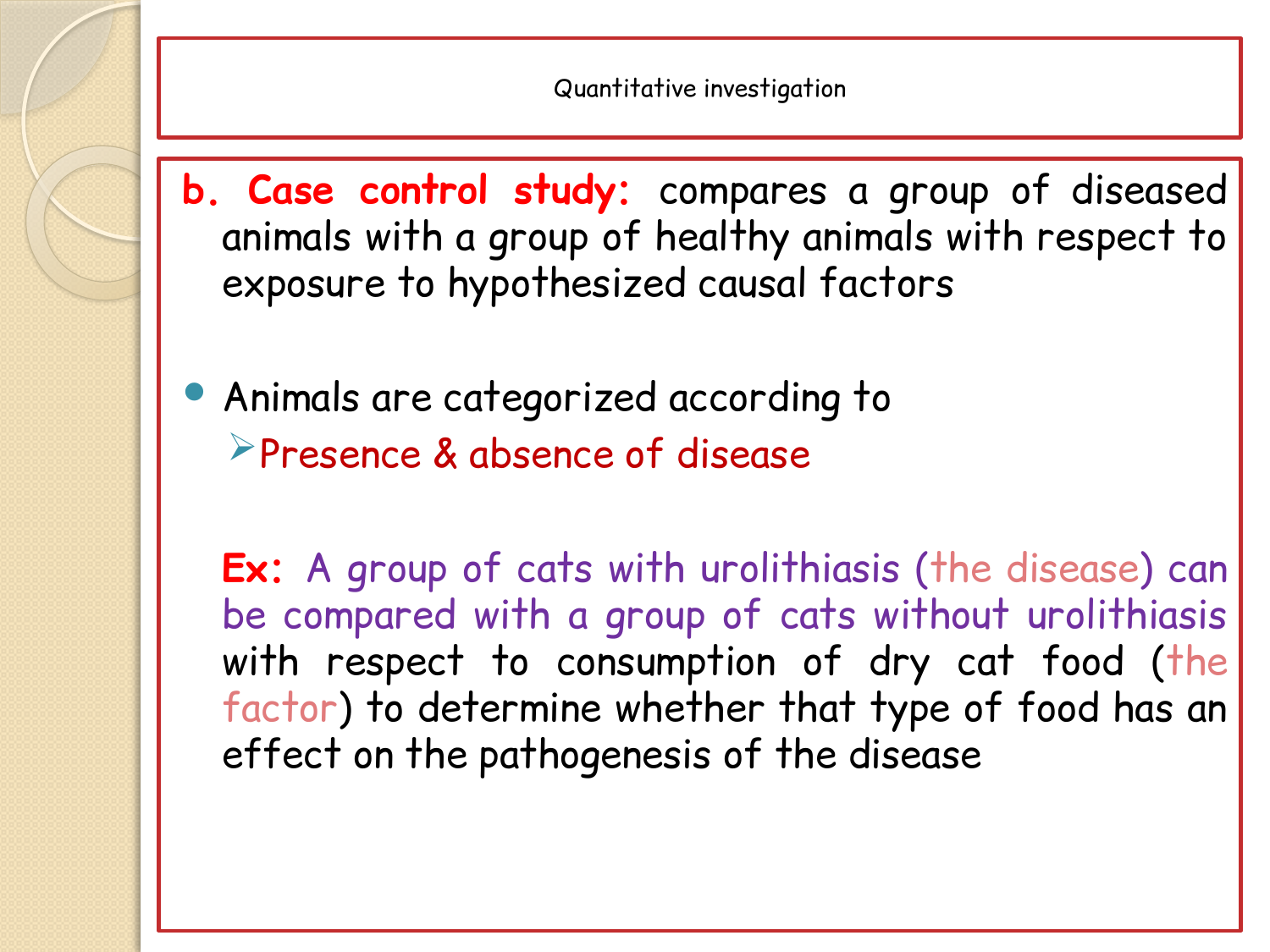

# Quantitative investigation
b. Case control study: compares a group of diseased animals with a group of healthy animals with respect to exposure to hypothesized causal factors

Animals are categorized according to
Presence & absence of disease

  Ex: A group of cats with urolithiasis (the disease) can be compared with a group of cats without urolithiasis with respect to consumption of dry cat food (the factor) to determine whether that type of food has an effect on the pathogenesis of the disease